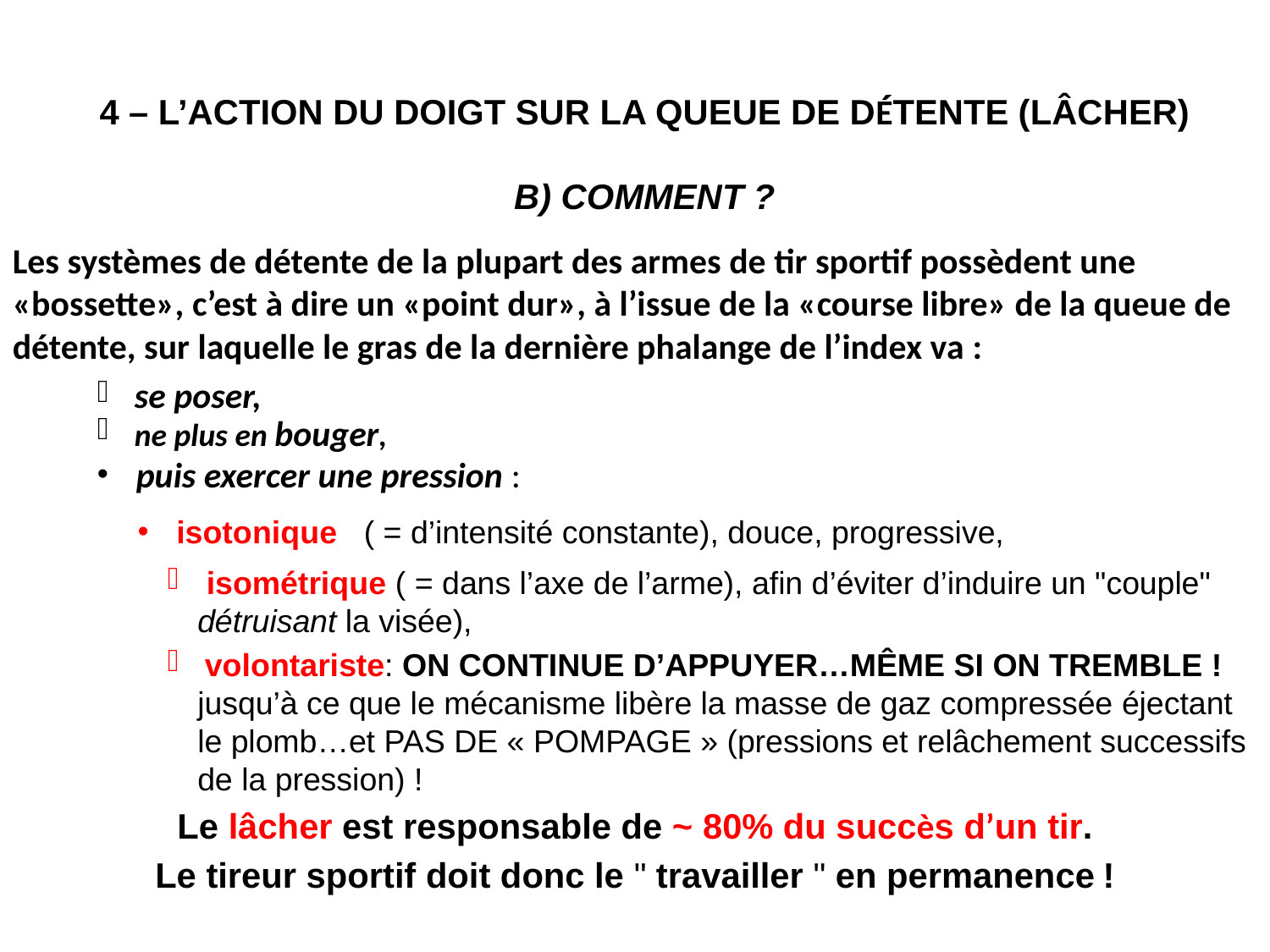

4 – L’ACTION DU DOIGT SUR LA QUEUE DE DÉTENTE (LÂCHER)

B) COMMENT ?
Les systèmes de détente de la plupart des armes de tir sportif possèdent une «bossette», c’est à dire un «point dur», à l’issue de la «course libre» de la queue de détente, sur laquelle le gras de la dernière phalange de l’index va :
 se poser,
 ne plus en bouger,
 puis exercer une pression :
 isotonique   ( = d’intensité constante), douce, progressive,
 isométrique ( = dans l’axe de l’arme), afin d’éviter d’induire un "couple" détruisant la visée),
 volontariste: ON CONTINUE D’APPUYER…MÊME SI ON TREMBLE ! jusqu’à ce que le mécanisme libère la masse de gaz compressée éjectant le plomb…et PAS DE « POMPAGE » (pressions et relâchement successifs de la pression) !
Le lâcher est responsable de ~ 80% du succès d’un tir.
Le tireur sportif doit donc le " travailler " en permanence !